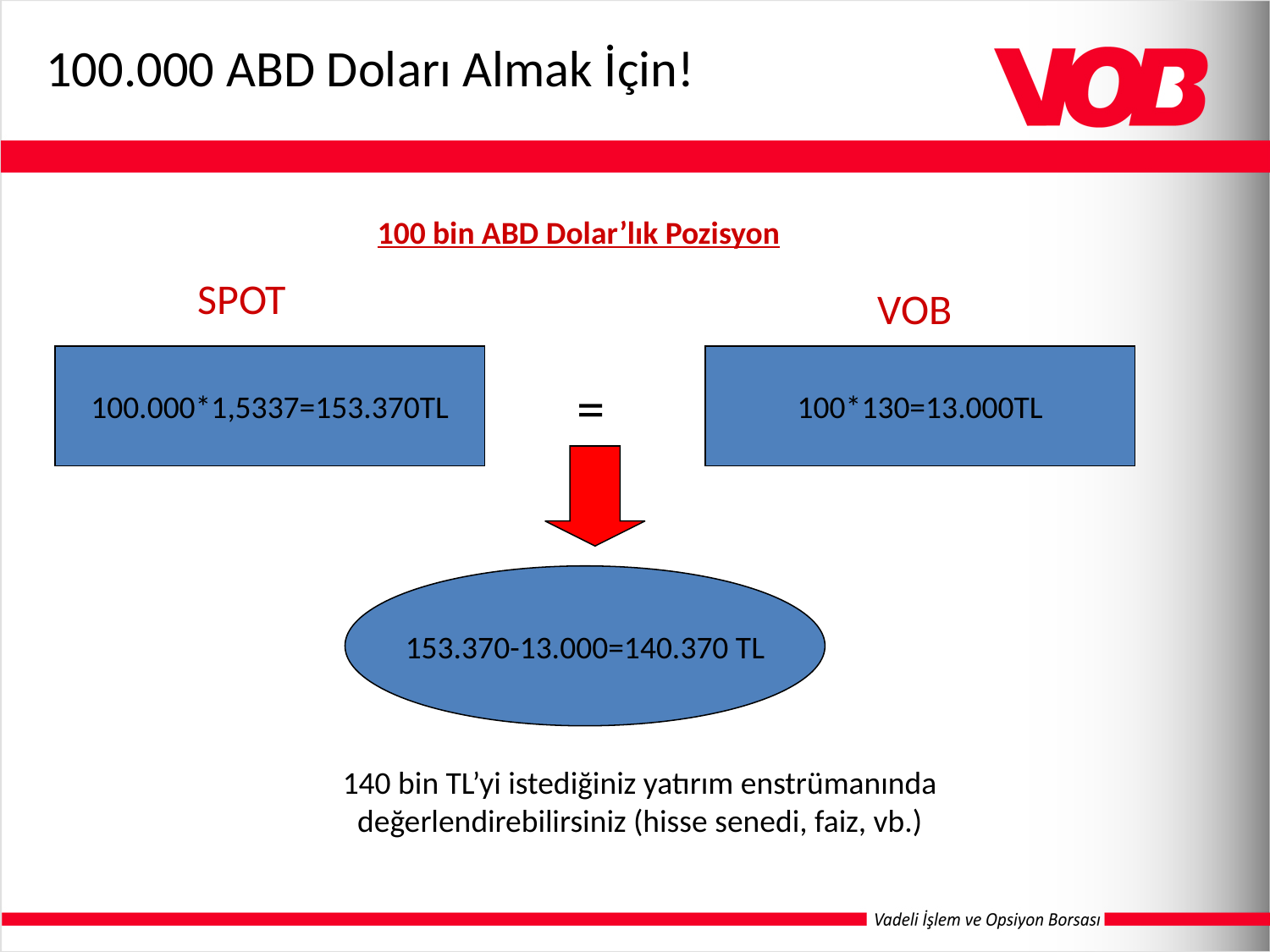

100.000 ABD Doları Almak İçin!

100 bin ABD Dolar’lık Pozisyon
SPOT
VOB
100.000*1,5337=153.370TL
100*130=13.000TL
=

153.370-13.000=140.370 TL
140 bin TL’yi istediğiniz yatırım enstrümanında değerlendirebilirsiniz (hisse senedi, faiz, vb.)